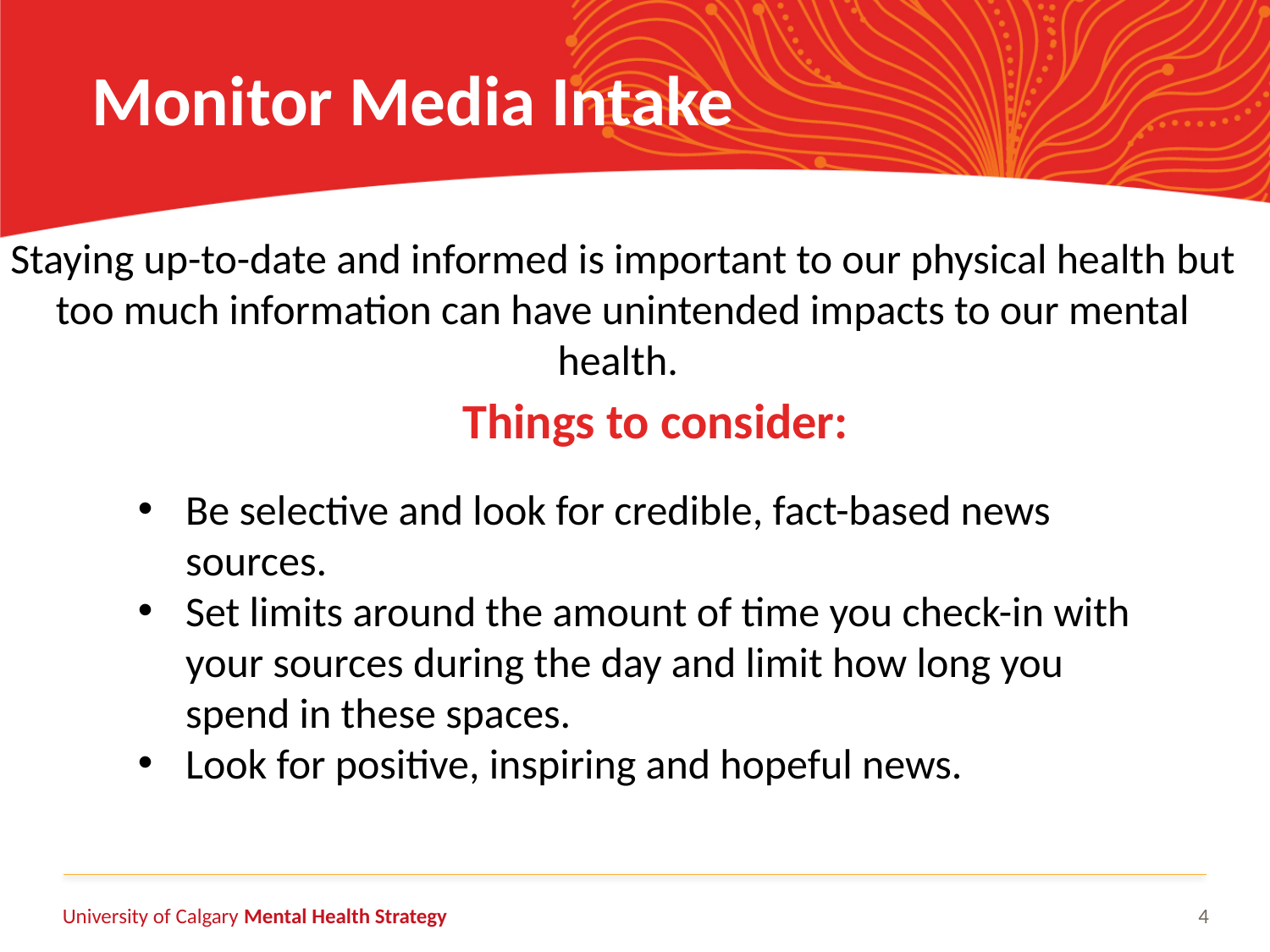

# Monitor Media Intake
Staying up-to-date and informed is important to our physical health but too much information can have unintended impacts to our mental health.
Things to consider:
Be selective and look for credible, fact-based news sources.
Set limits around the amount of time you check-in with your sources during the day and limit how long you spend in these spaces.
Look for positive, inspiring and hopeful news.